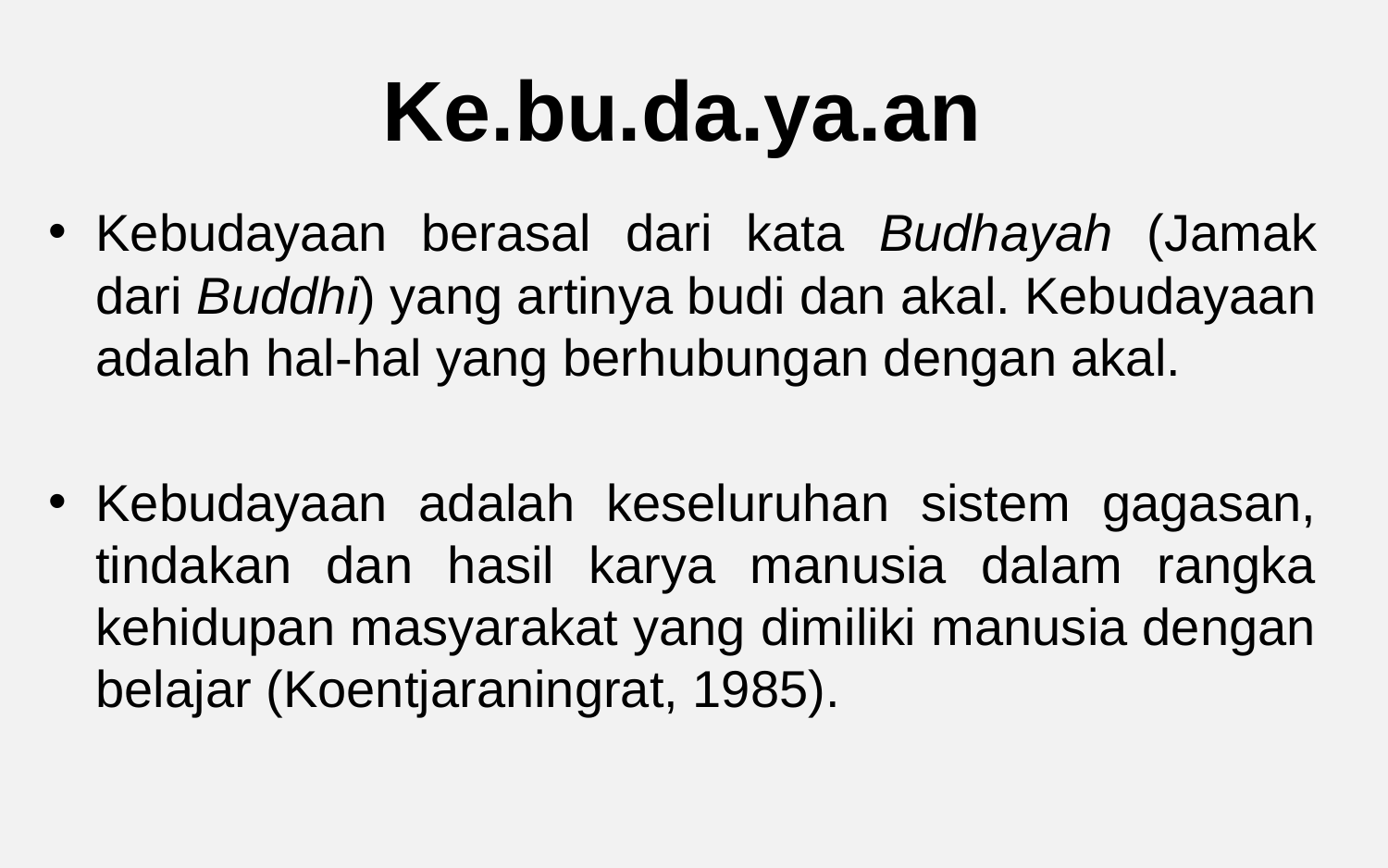

# Ke.bu.da.ya.an
Kebudayaan berasal dari kata Budhayah (Jamak dari Buddhi) yang artinya budi dan akal. Kebudayaan adalah hal-hal yang berhubungan dengan akal.

Kebudayaan adalah keseluruhan sistem gagasan, tindakan dan hasil karya manusia dalam rangka kehidupan masyarakat yang dimiliki manusia dengan belajar (Koentjaraningrat, 1985).